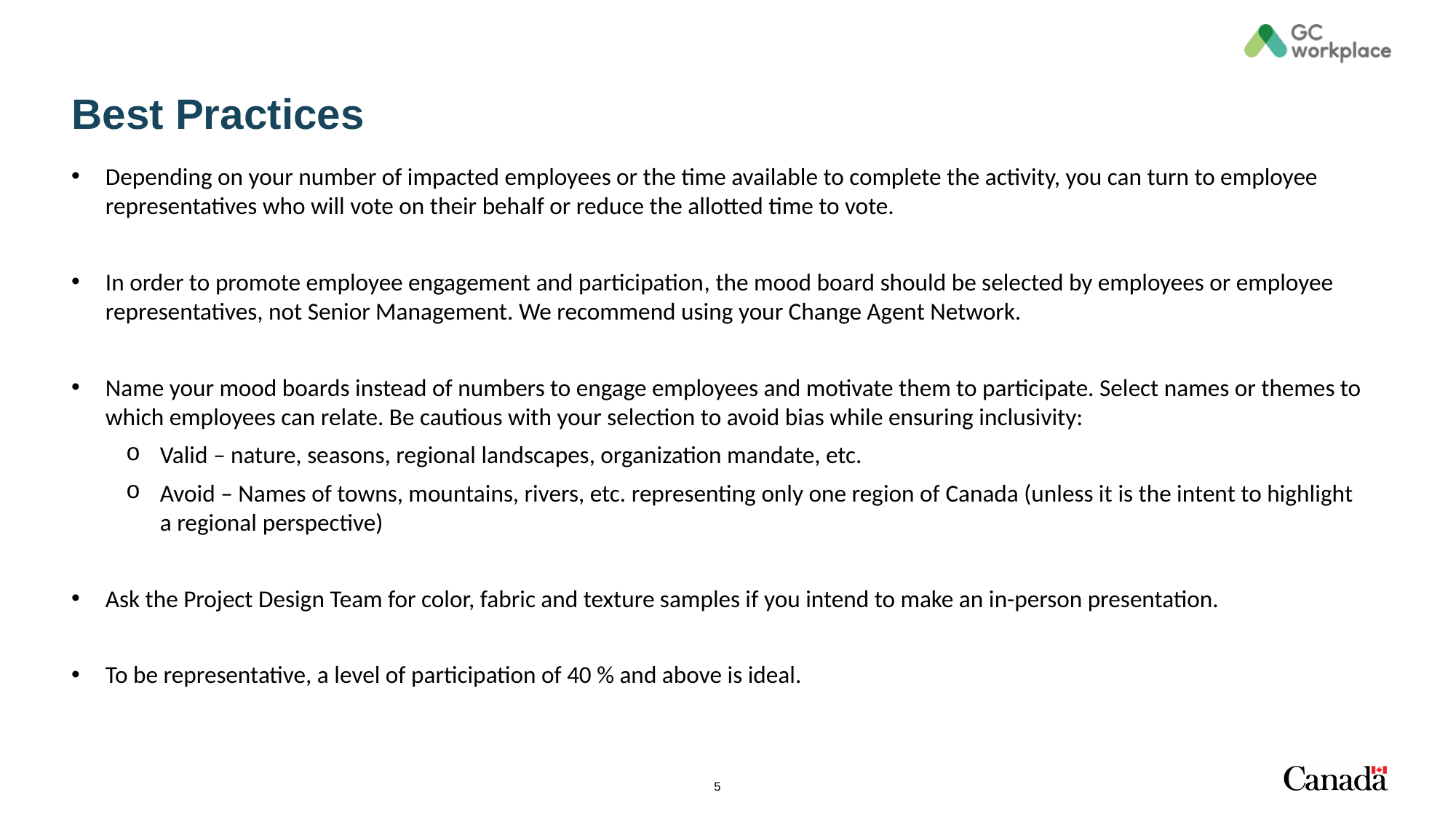

# Best Practices
Depending on your number of impacted employees or the time available to complete the activity, you can turn to employee representatives who will vote on their behalf or reduce the allotted time to vote.

In order to promote employee engagement and participation, the mood board should be selected by employees or employee representatives, not Senior Management. We recommend using your Change Agent Network.

Name your mood boards instead of numbers to engage employees and motivate them to participate. Select names or themes to which employees can relate. Be cautious with your selection to avoid bias while ensuring inclusivity:
Valid – nature, seasons, regional landscapes, organization mandate, etc.
Avoid – Names of towns, mountains, rivers, etc. representing only one region of Canada (unless it is the intent to highlight a regional perspective)

Ask the Project Design Team for color, fabric and texture samples if you intend to make an in-person presentation.

To be representative, a level of participation of 40 % and above is ideal.